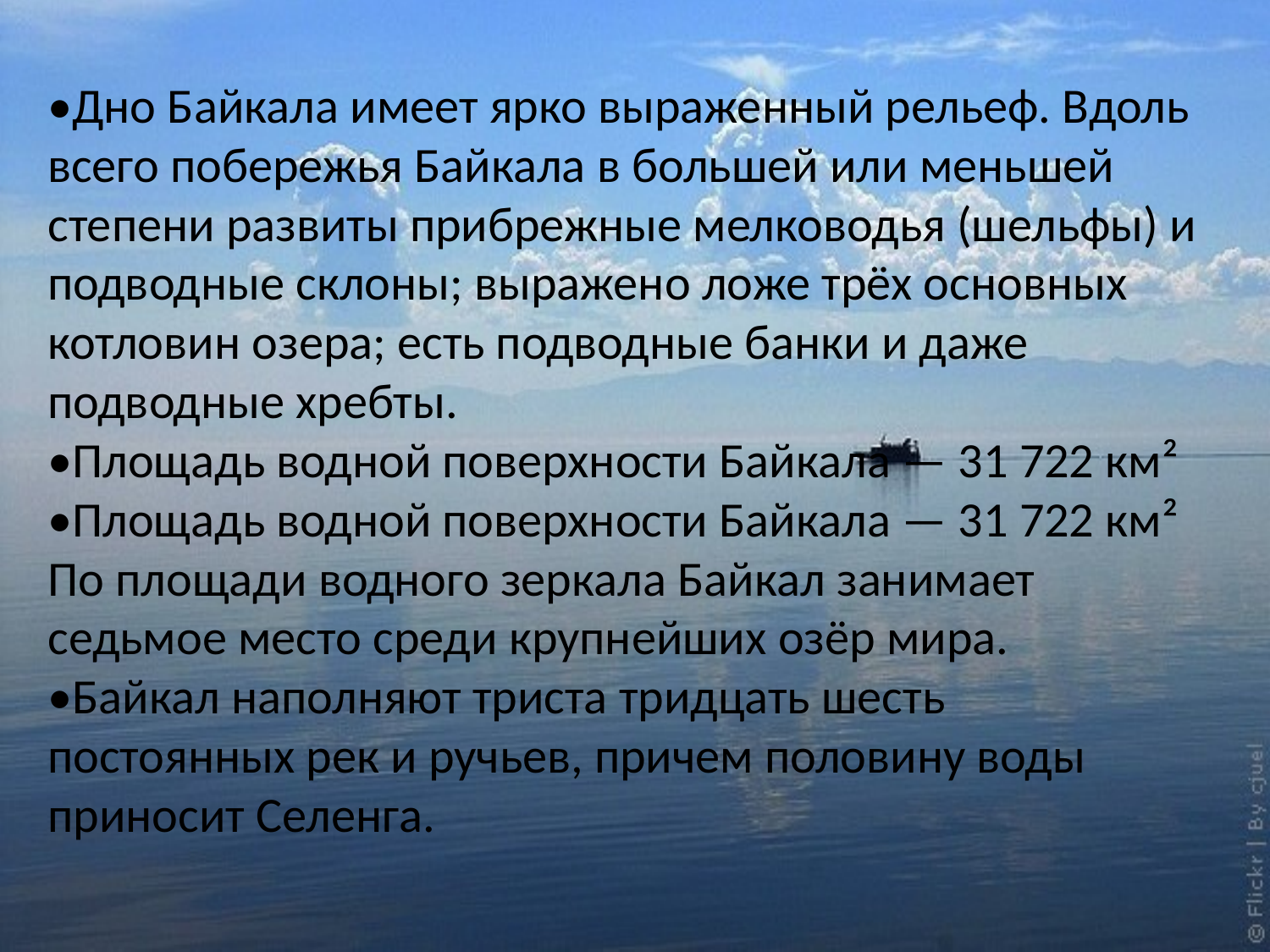

# •Дно Байкала имеет ярко выраженный рельеф. Вдоль всего побережья Байкала в большей или меньшей степени развиты прибрежные мелководья (шельфы) и подводные склоны; выражено ложе трёх основных котловин озера; есть подводные банки и даже подводные хребты. •Площадь водной поверхности Байкала — 31 722 км² •Площадь водной поверхности Байкала — 31 722 км² По площади водного зеркала Байкал занимает седьмое место среди крупнейших озёр мира. •Байкал наполняют триста тридцать шесть постоянных рек и ручьев, причем половину воды приносит Селенга.